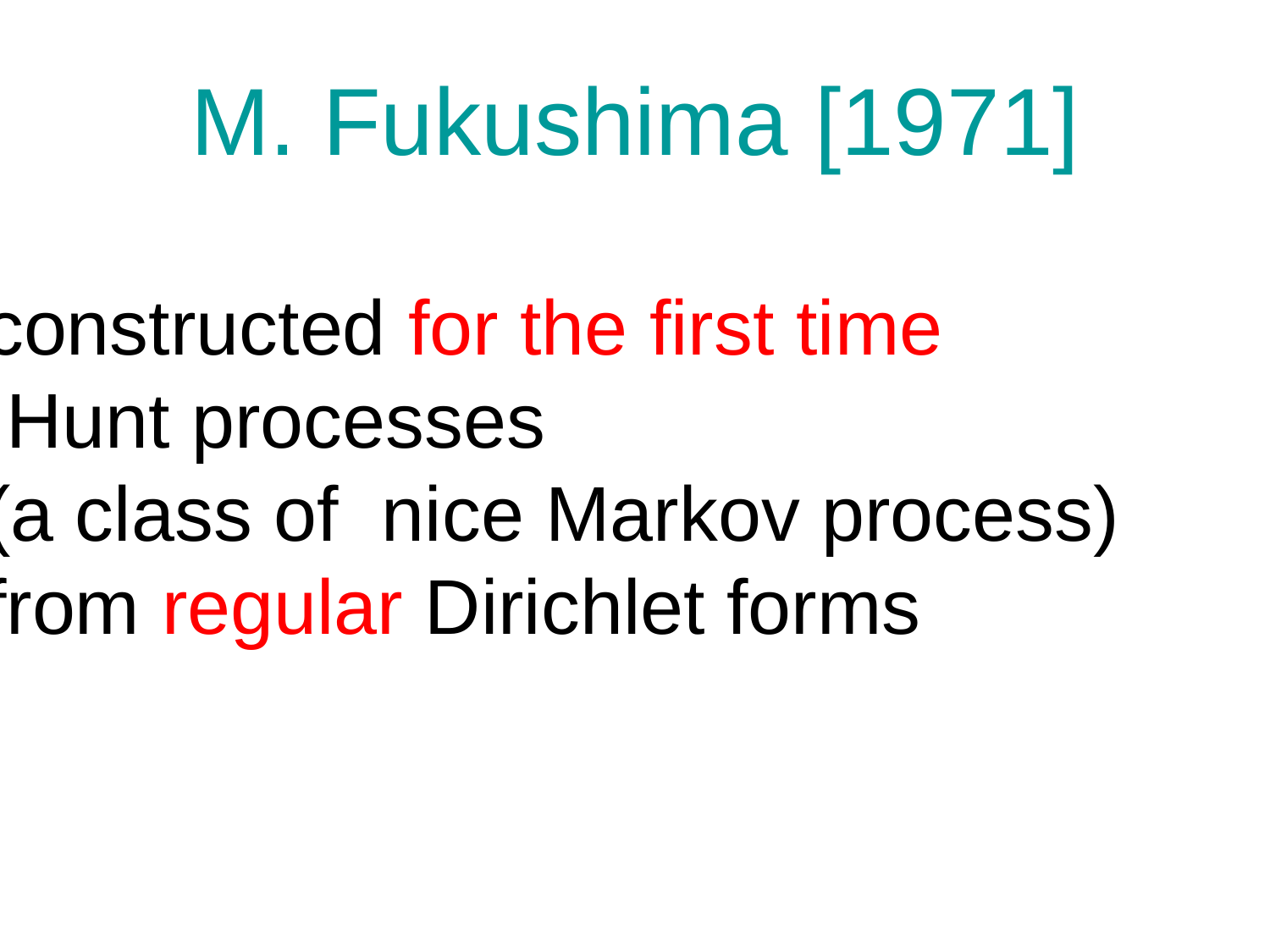

# M. Fukushima [1971]
constructed for the first time
 Hunt processes
(a class of  nice Markov process)
from regular Dirichlet forms